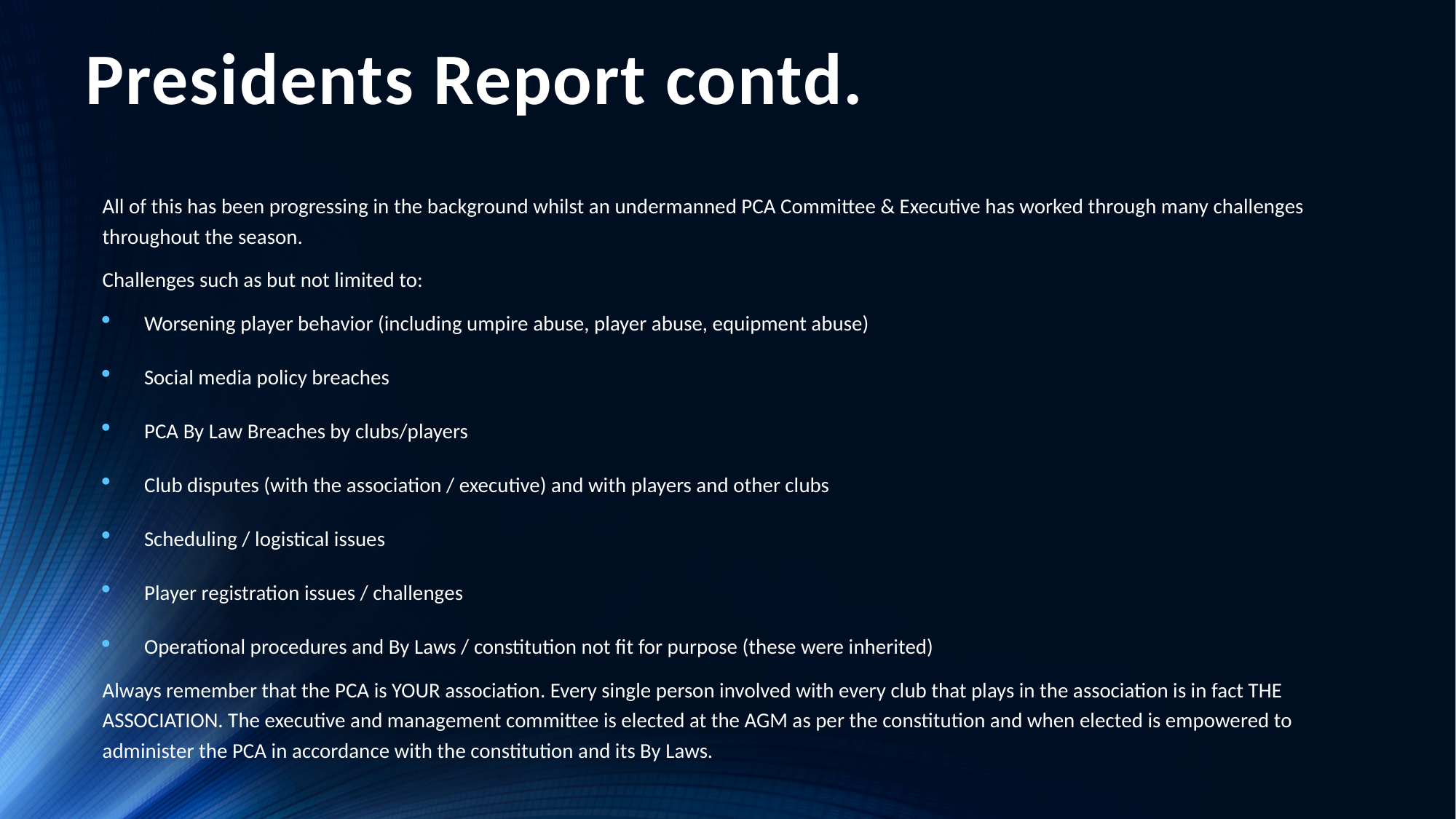

# Presidents Report contd.

All of this has been progressing in the background whilst an undermanned PCA Committee & Executive has worked through many challenges throughout the season.
Challenges such as but not limited to:
Worsening player behavior (including umpire abuse, player abuse, equipment abuse)
Social media policy breaches
PCA By Law Breaches by clubs/players
Club disputes (with the association / executive) and with players and other clubs
Scheduling / logistical issues
Player registration issues / challenges
Operational procedures and By Laws / constitution not fit for purpose (these were inherited)
Always remember that the PCA is YOUR association. Every single person involved with every club that plays in the association is in fact THE ASSOCIATION. The executive and management committee is elected at the AGM as per the constitution and when elected is empowered to administer the PCA in accordance with the constitution and its By Laws.